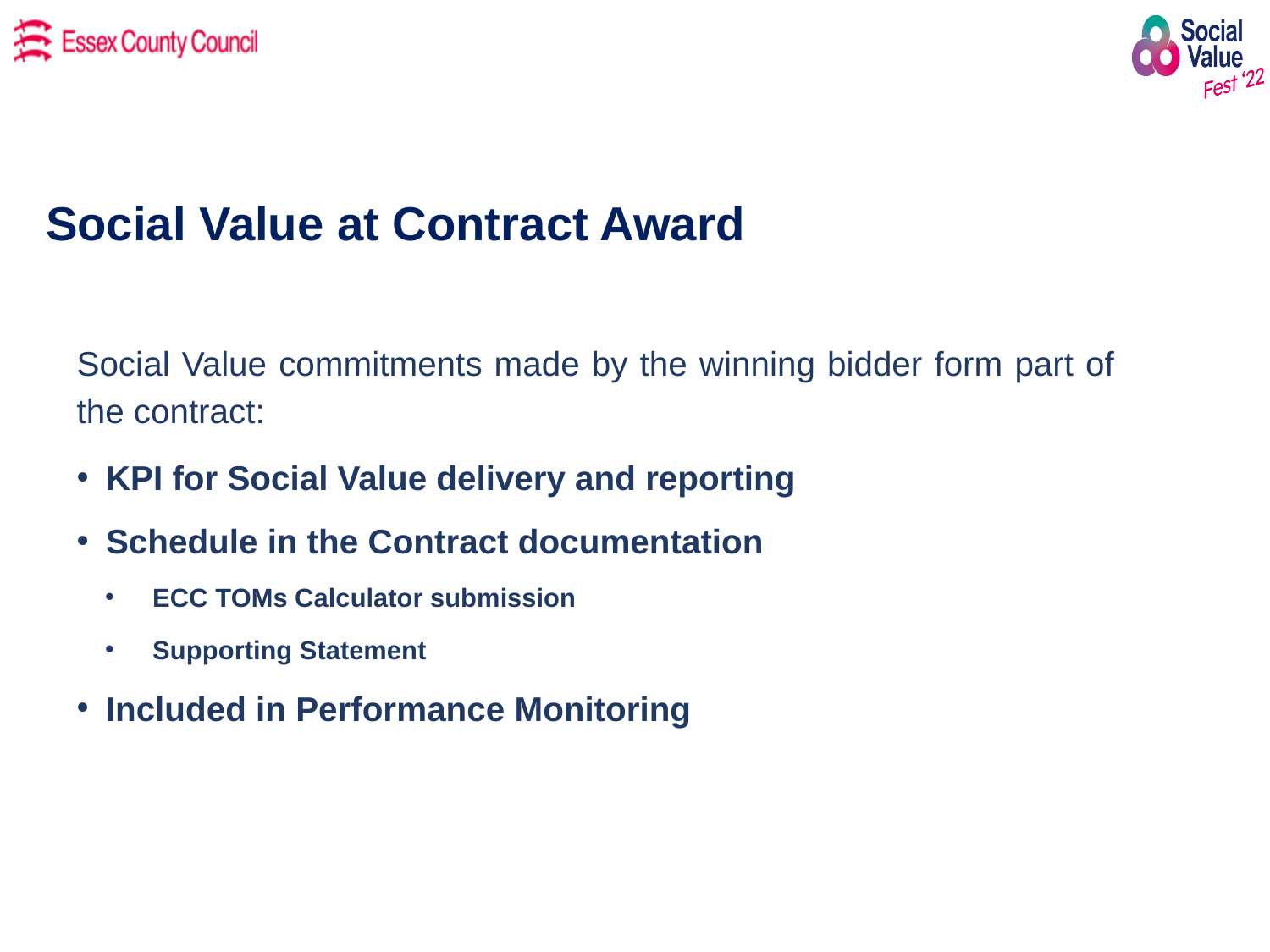

# Social Value at Contract Award

Social Value commitments made by the winning bidder form part of the contract:
KPI for Social Value delivery and reporting
Schedule in the Contract documentation
ECC TOMs Calculator submission
Supporting Statement
Included in Performance Monitoring